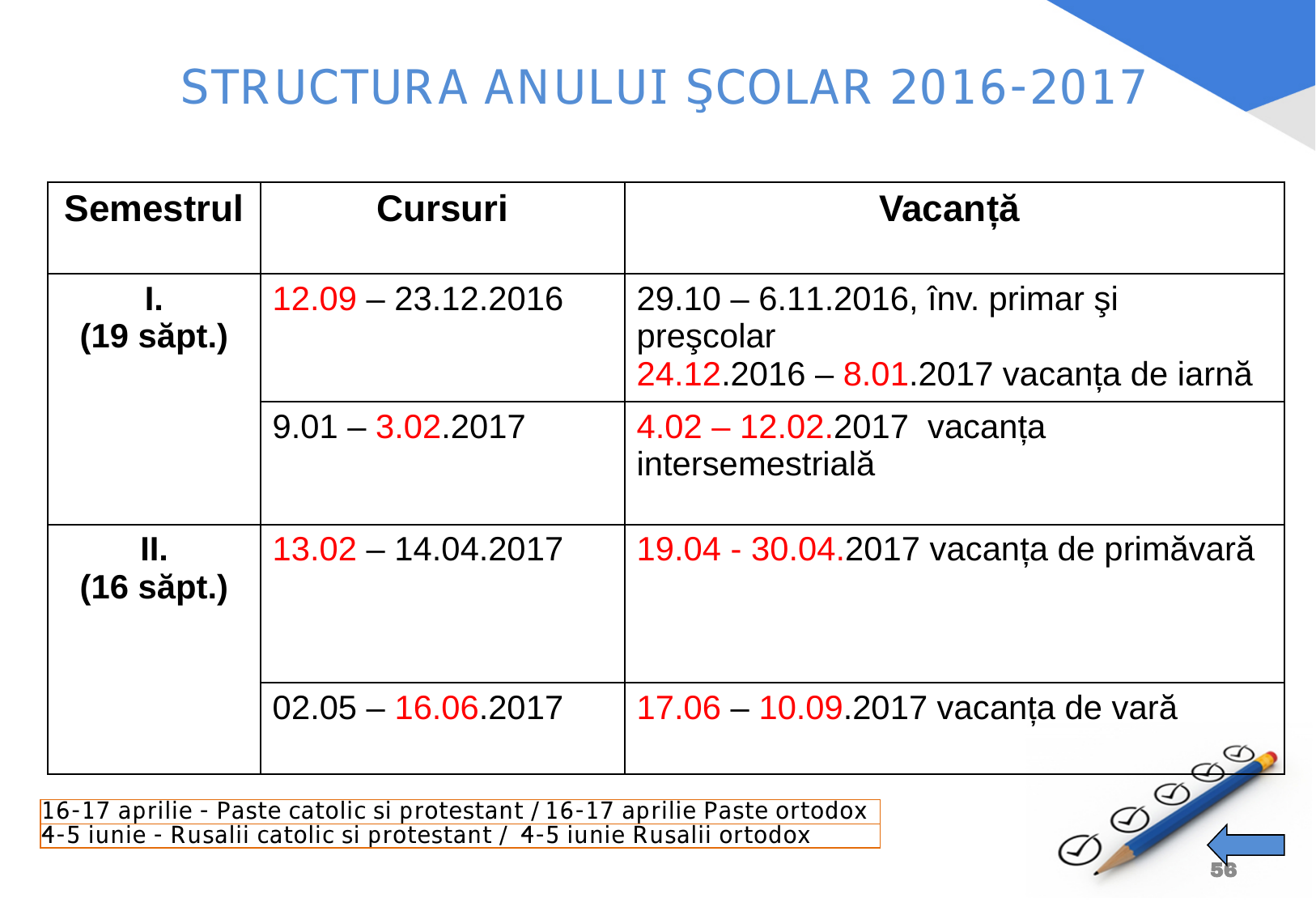

STRUCTURA ANULUI ŞCOLAR 2016-2017
| Semestrul | Cursuri | Vacanță |
| --- | --- | --- |
| I. (19 săpt.) | 12.09 – 23.12.2016 | 29.10 – 6.11.2016, înv. primar şi preşcolar 24.12.2016 – 8.01.2017 vacanța de iarnă |
|  | 9.01 – 3.02.2017 | 4.02 – 12.02.2017 vacanța intersemestrială |
| II. (16 săpt.) | 13.02 – 14.04.2017 | 19.04 - 30.04.2017 vacanța de primăvară |
|  | 02.05 – 16.06.2017 | 17.06 – 10.09.2017 vacanța de vară |
| 16-17 aprilie - Paste catolic si protestant /16-17 aprilie Paste ortodox |
| --- |
| 4-5 iunie - Rusalii catolic si protestant / 4-5 iunie Rusalii ortodox |

56